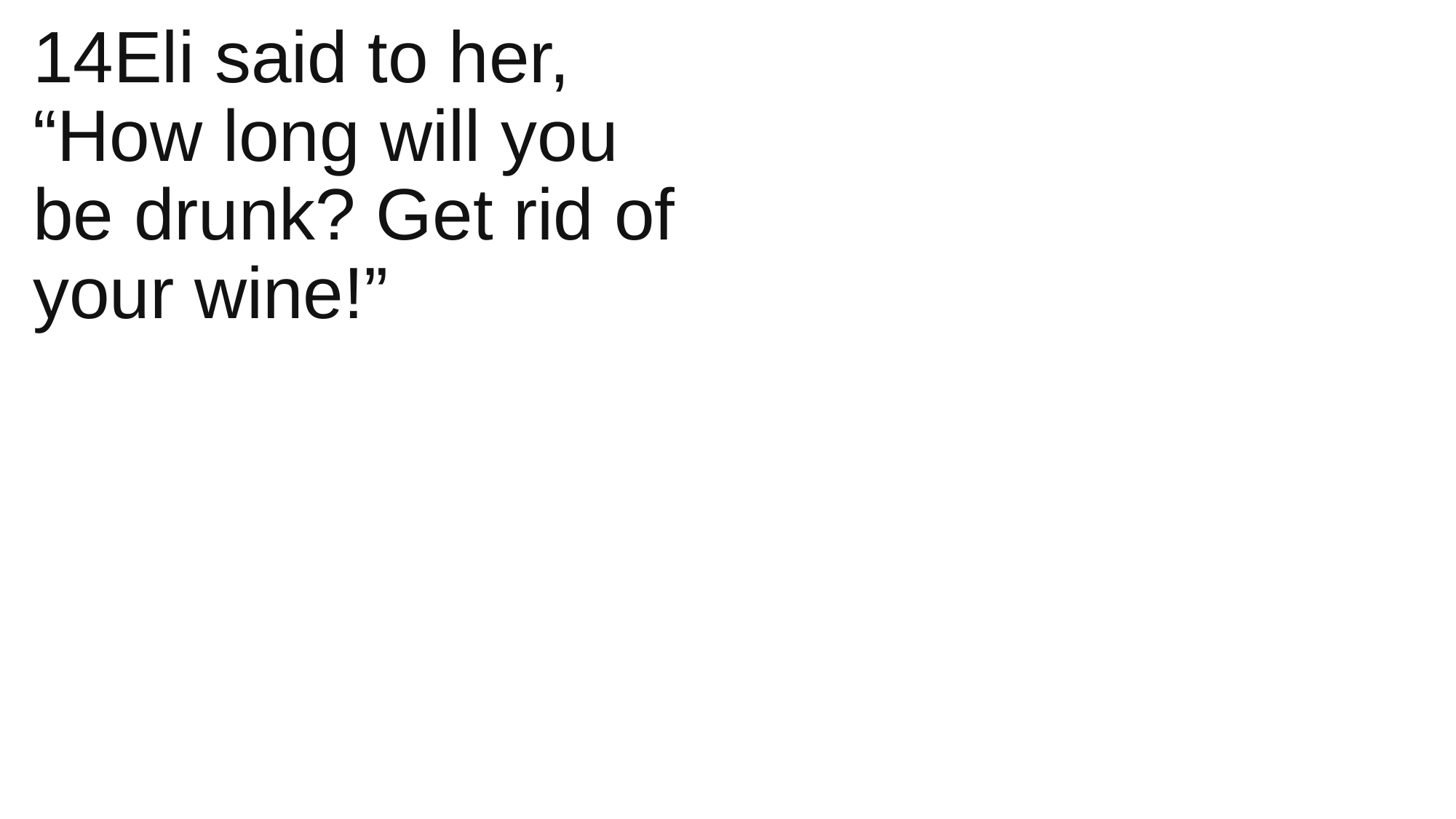

14Eli said to her, “How long will you be drunk? Get rid of your wine!”
1 Samuel